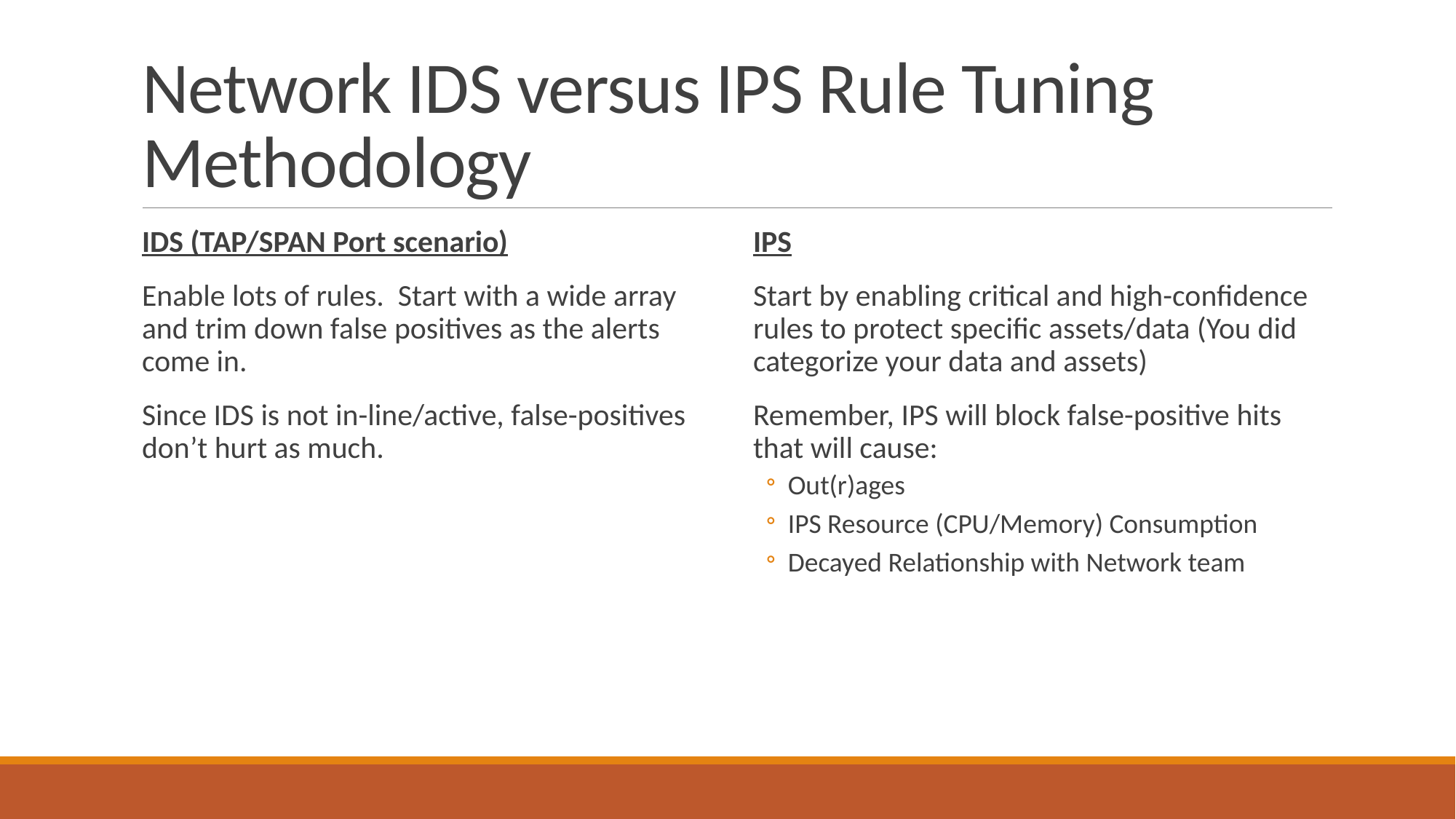

# Network IDS versus IPS Rule Tuning Methodology
IDS (TAP/SPAN Port scenario)
Enable lots of rules.  Start with a wide array and trim down false positives as the alerts come in.
Since IDS is not in-line/active, false-positives don’t hurt as much.

IPS
Start by enabling critical and high-confidence rules to protect specific assets/data (You did categorize your data and assets)
Remember, IPS will block false-positive hits that will cause:
Out(r)ages
IPS Resource (CPU/Memory) Consumption
Decayed Relationship with Network team